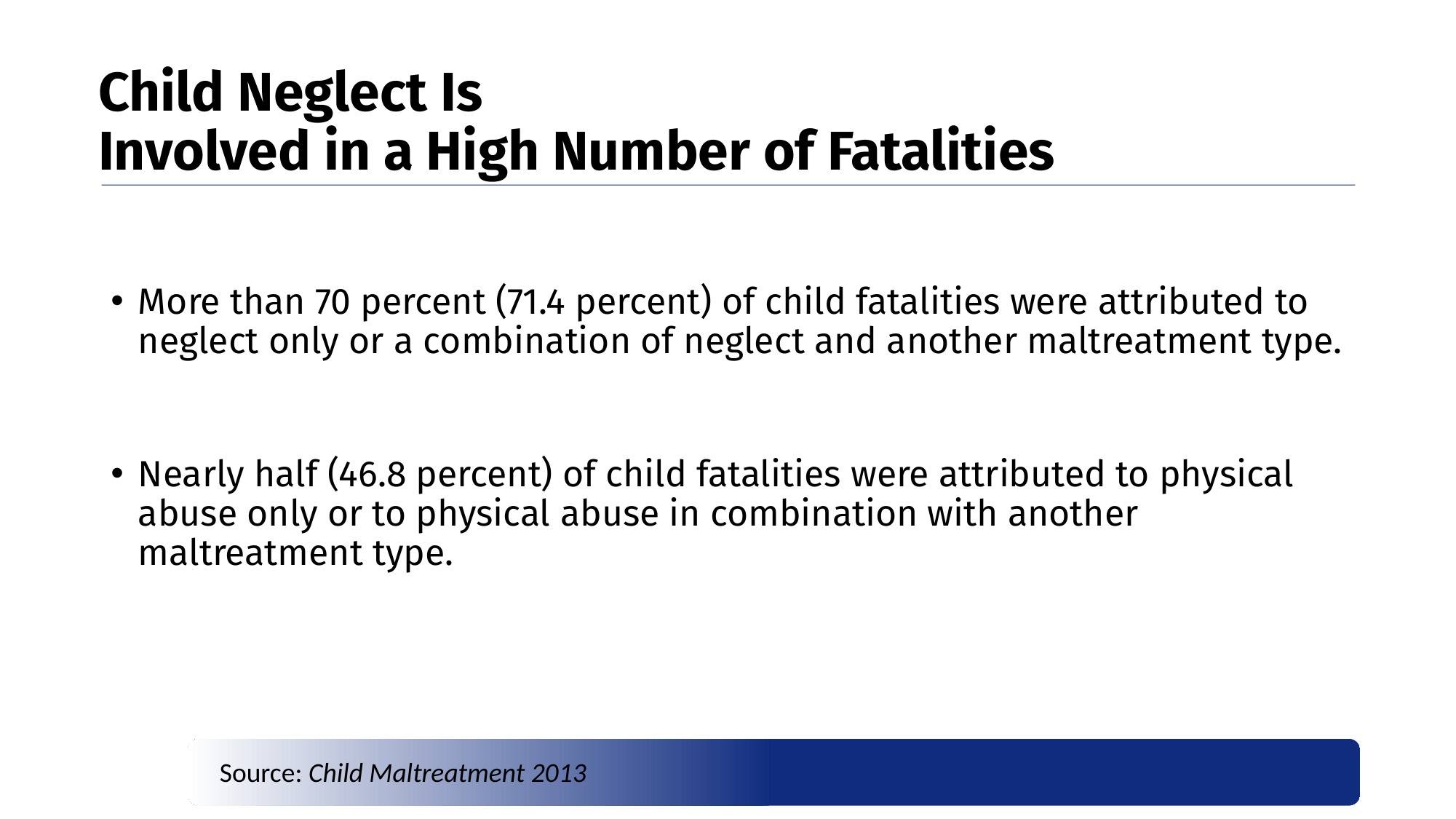

# Child Neglect Is Involved in a High Number of Fatalities
More than 70 percent (71.4 percent) of child fatalities were attributed to neglect only or a combination of neglect and another maltreatment type.

Nearly half (46.8 percent) of child fatalities were attributed to physical abuse only or to physical abuse in combination with another maltreatment type.

Source: Child Maltreatment 2013